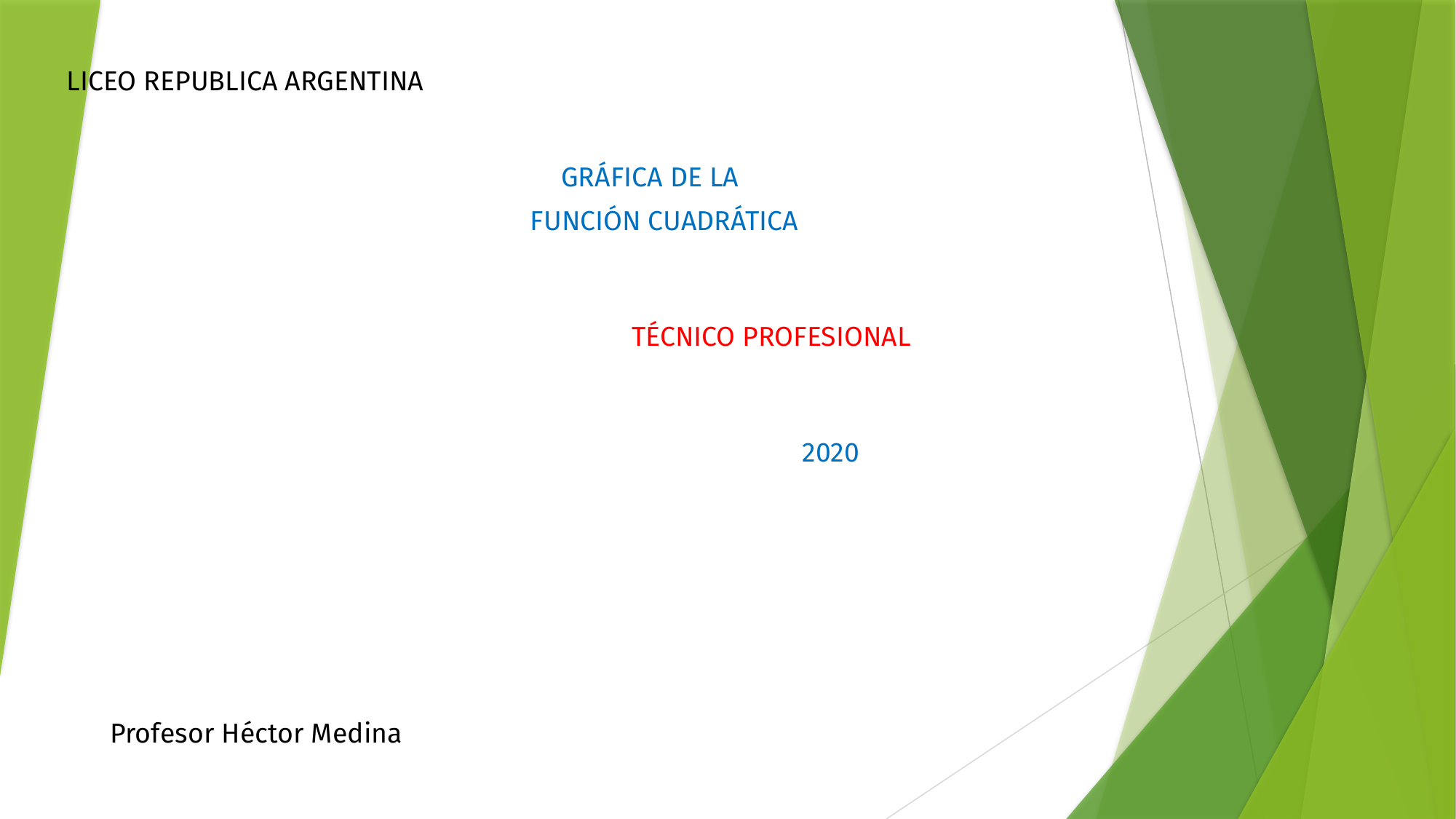

LICEO REPUBLICA ARGENTINA
GRÁFICA DE LA
FUNCIÓN CUADRÁTICA
TÉCNICO PROFESIONAL
2020
Profesor Héctor Medina